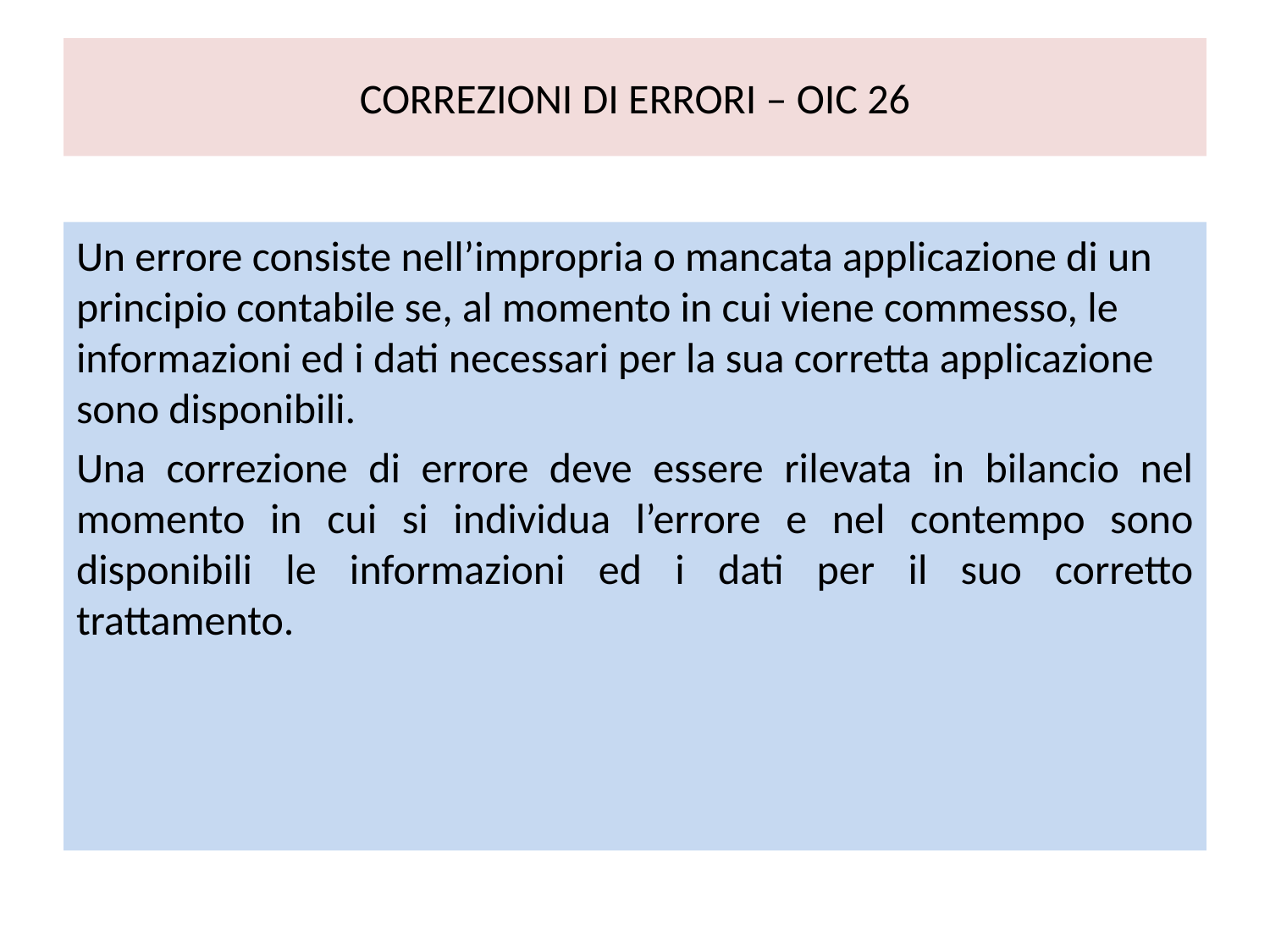

# CORREZIONI DI ERRORI – OIC 26
Un errore consiste nell’impropria o mancata applicazione di un principio contabile se, al momento in cui viene commesso, le informazioni ed i dati necessari per la sua corretta applicazione sono disponibili.
Una correzione di errore deve essere rilevata in bilancio nel momento in cui si individua l’errore e nel contempo sono disponibili le informazioni ed i dati per il suo corretto trattamento.